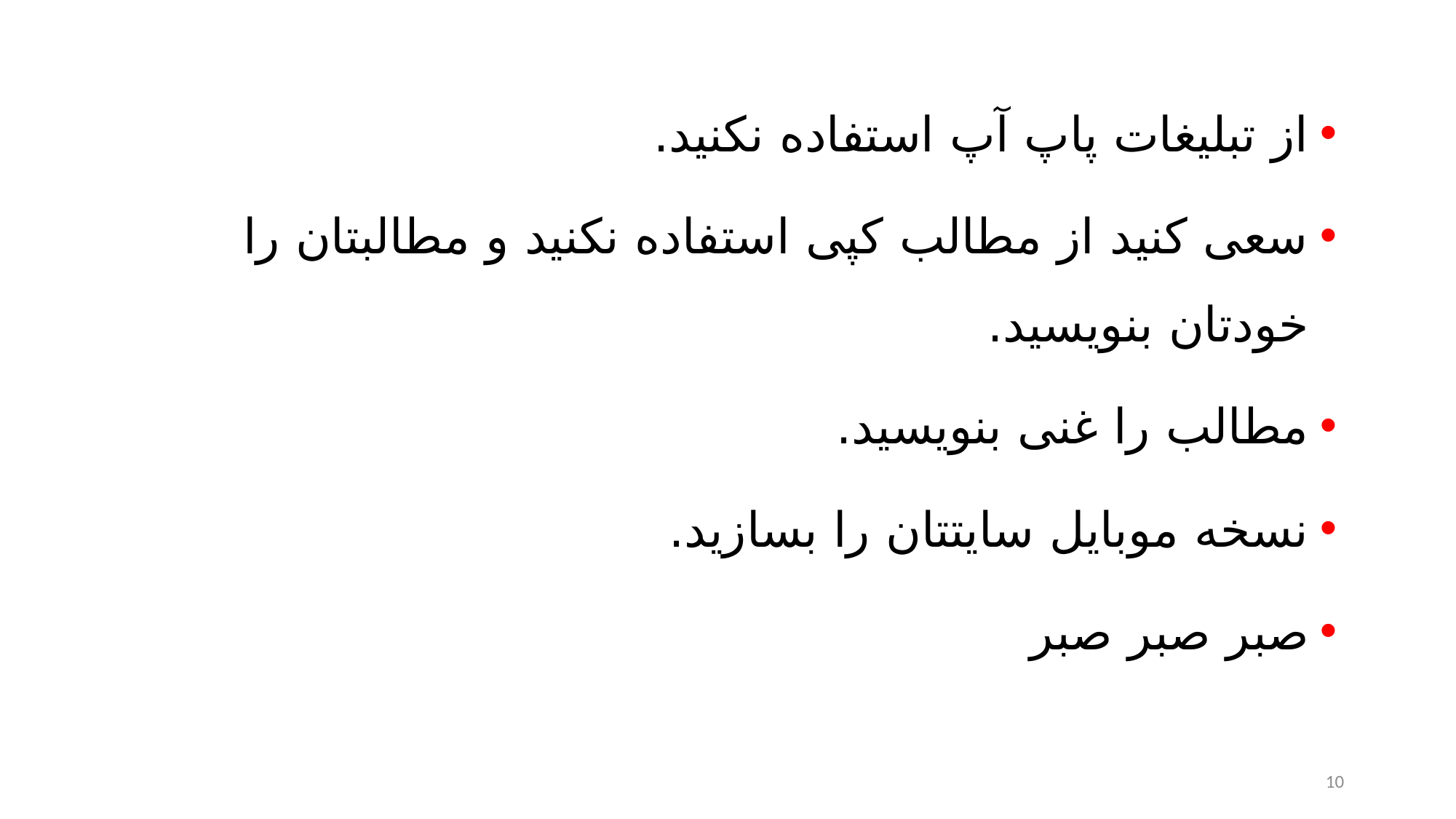

از تبلیغات پاپ آپ استفاده نکنید.
سعی کنید از مطالب کپی استفاده نکنید و مطالبتان را خودتان بنویسید.
مطالب را غنی بنویسید.
نسخه موبایل سایتتان را بسازید.
صبر صبر صبر
10